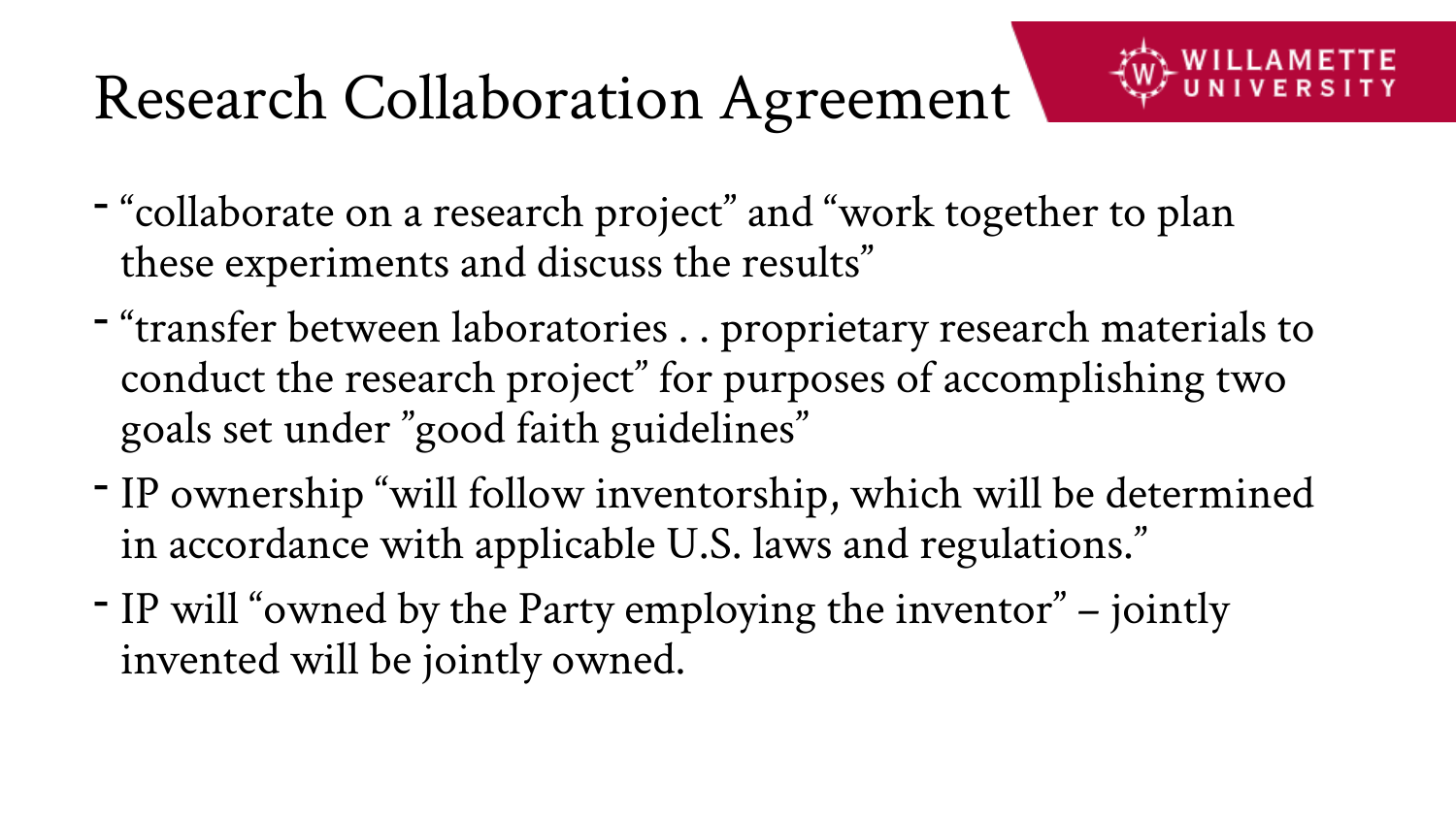

# Research Collaboration Agreement
“collaborate on a research project” and “work together to plan these experiments and discuss the results”
“transfer between laboratories . . proprietary research materials to conduct the research project” for purposes of accomplishing two goals set under ”good faith guidelines”
IP ownership “will follow inventorship, which will be determined in accordance with applicable U.S. laws and regulations.”
IP will “owned by the Party employing the inventor” – jointly invented will be jointly owned.